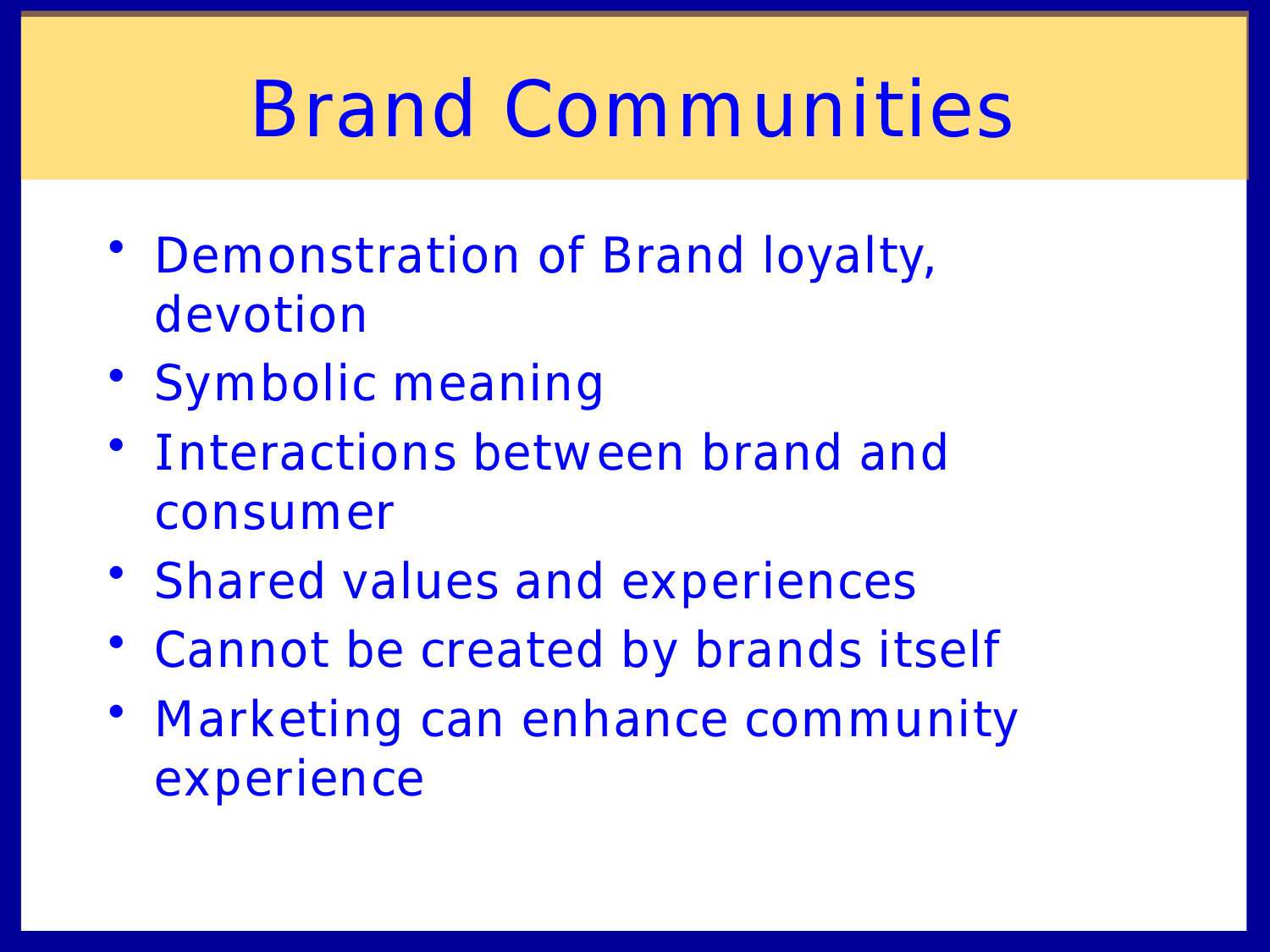

Brand Communities
Demonstration of Brand loyalty, devotion
Symbolic meaning
Interactions between brand and consumer
Shared values and experiences
Cannot be created by brands itself
Marketing can enhance community experience